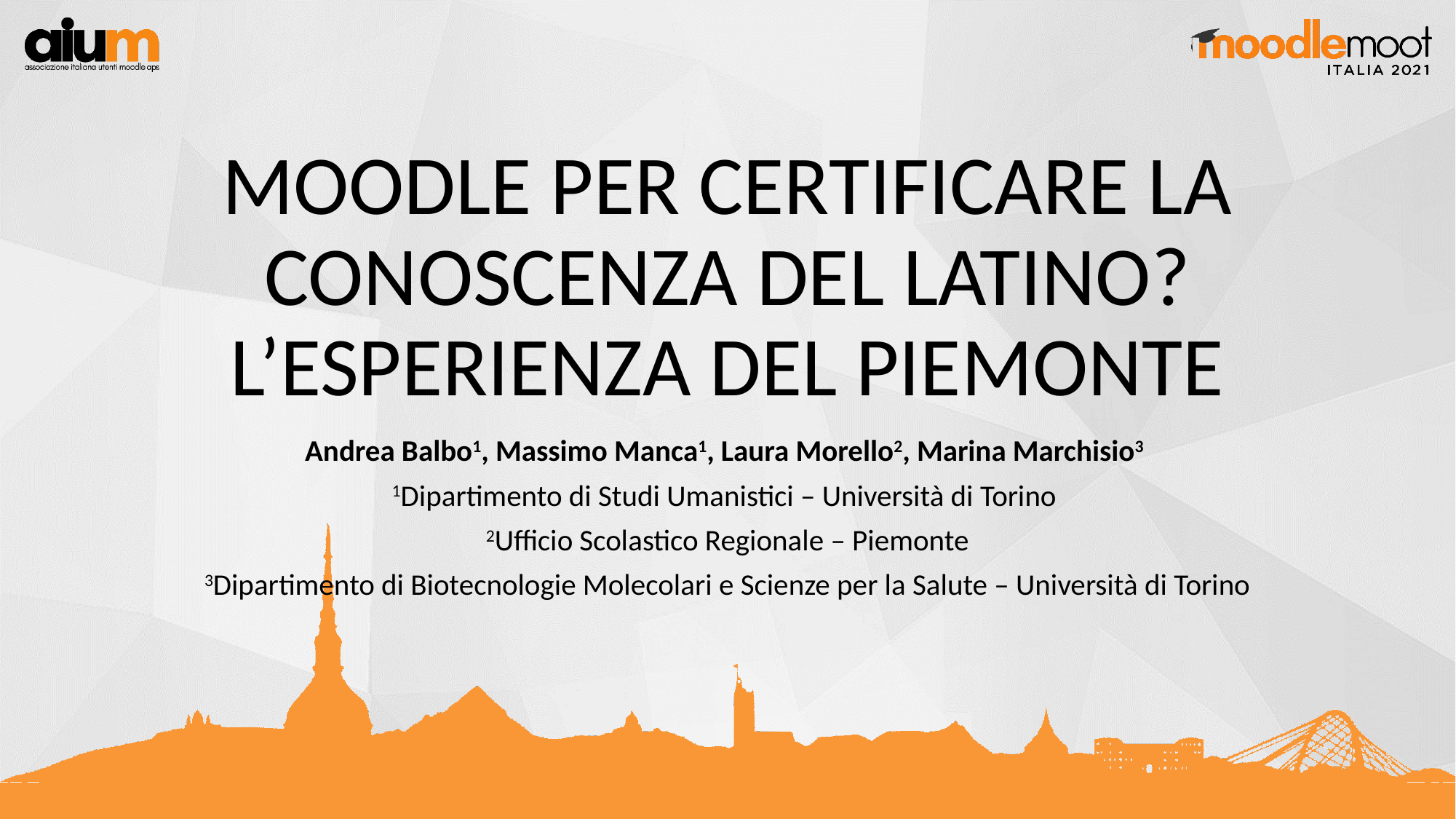

# Moodle per certificare la conoscenza del latino? l’esperienza del piemonte
Andrea Balbo1, Massimo Manca1, Laura Morello2, Marina Marchisio3
1Dipartimento di Studi Umanistici – Università di Torino
2Ufficio Scolastico Regionale – Piemonte
3Dipartimento di Biotecnologie Molecolari e Scienze per la Salute – Università di Torino